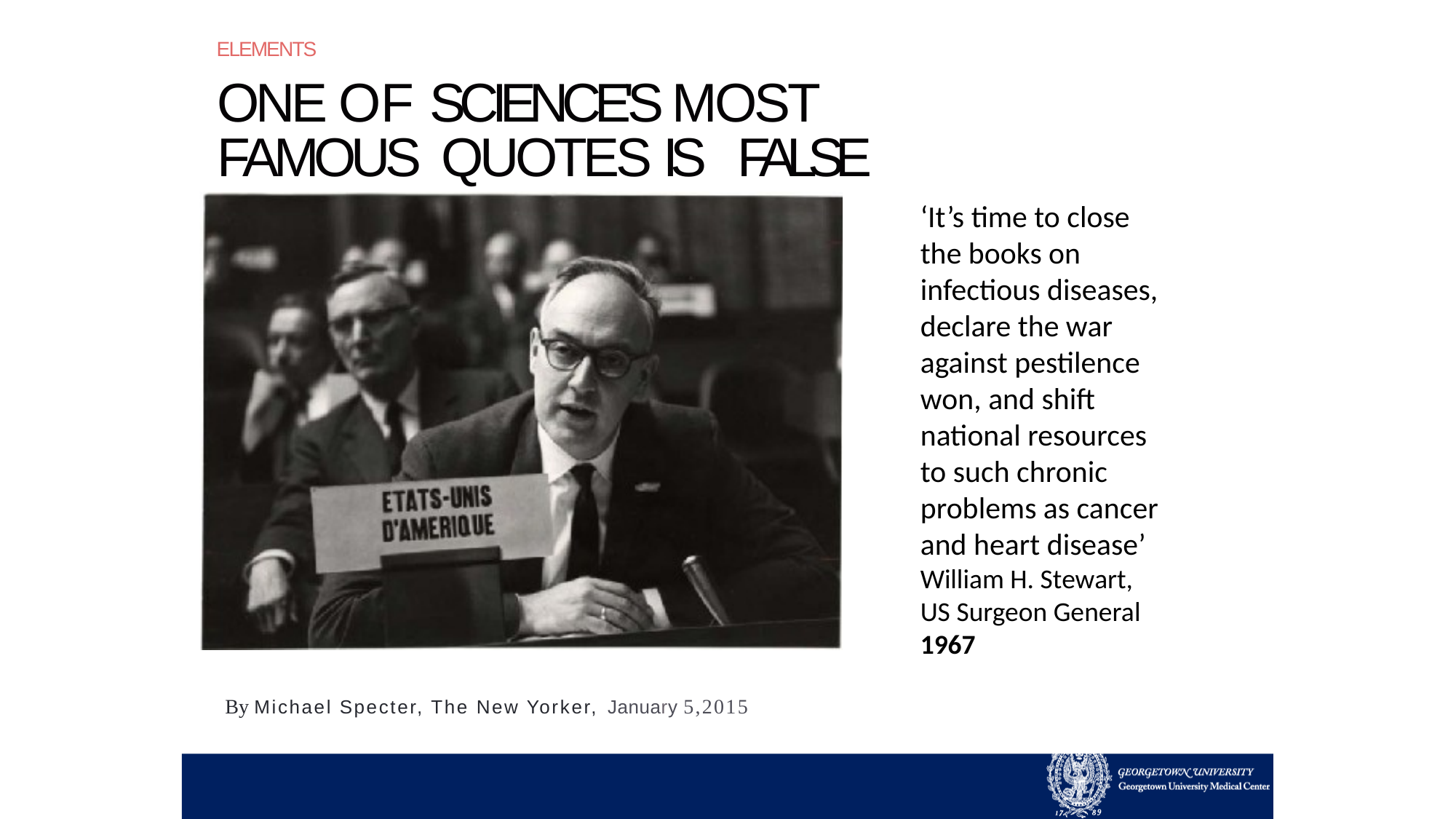

ELEMENTS
# ONE OF SCIENCE'S MOST FAMOUS  QUOTES IS  FALSE

‘It’s time to close the books on infectious diseases, declare the war against pestilence won, and shift national resources to such chronic problems as cancer and heart disease’
William H. Stewart,  US Surgeon General 1967
By Michael Specter, The New Yorker, January 5,2015